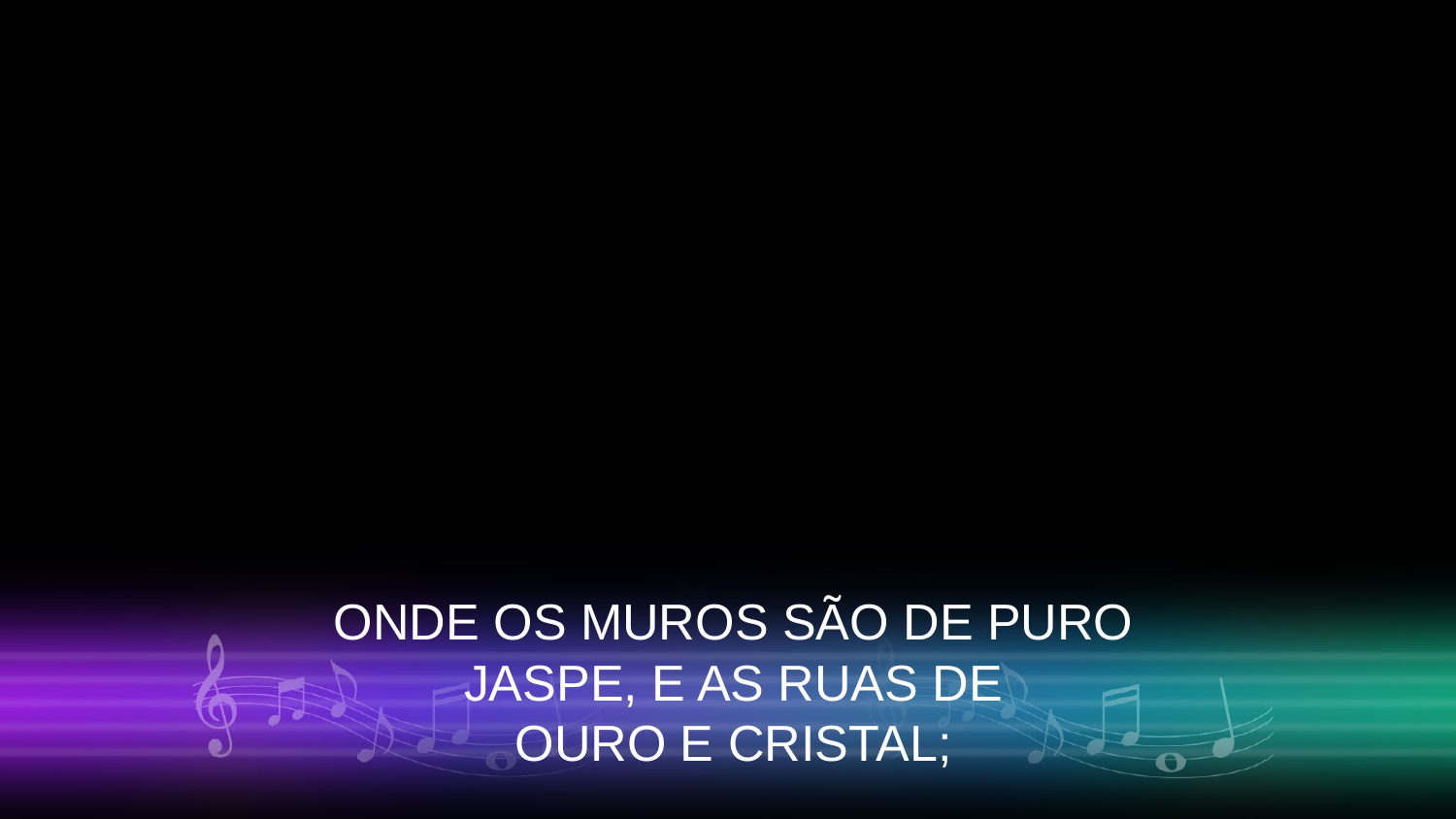

ONDE OS MUROS SÃO DE PURO
 JASPE, E AS RUAS DE
OURO E CRISTAL;